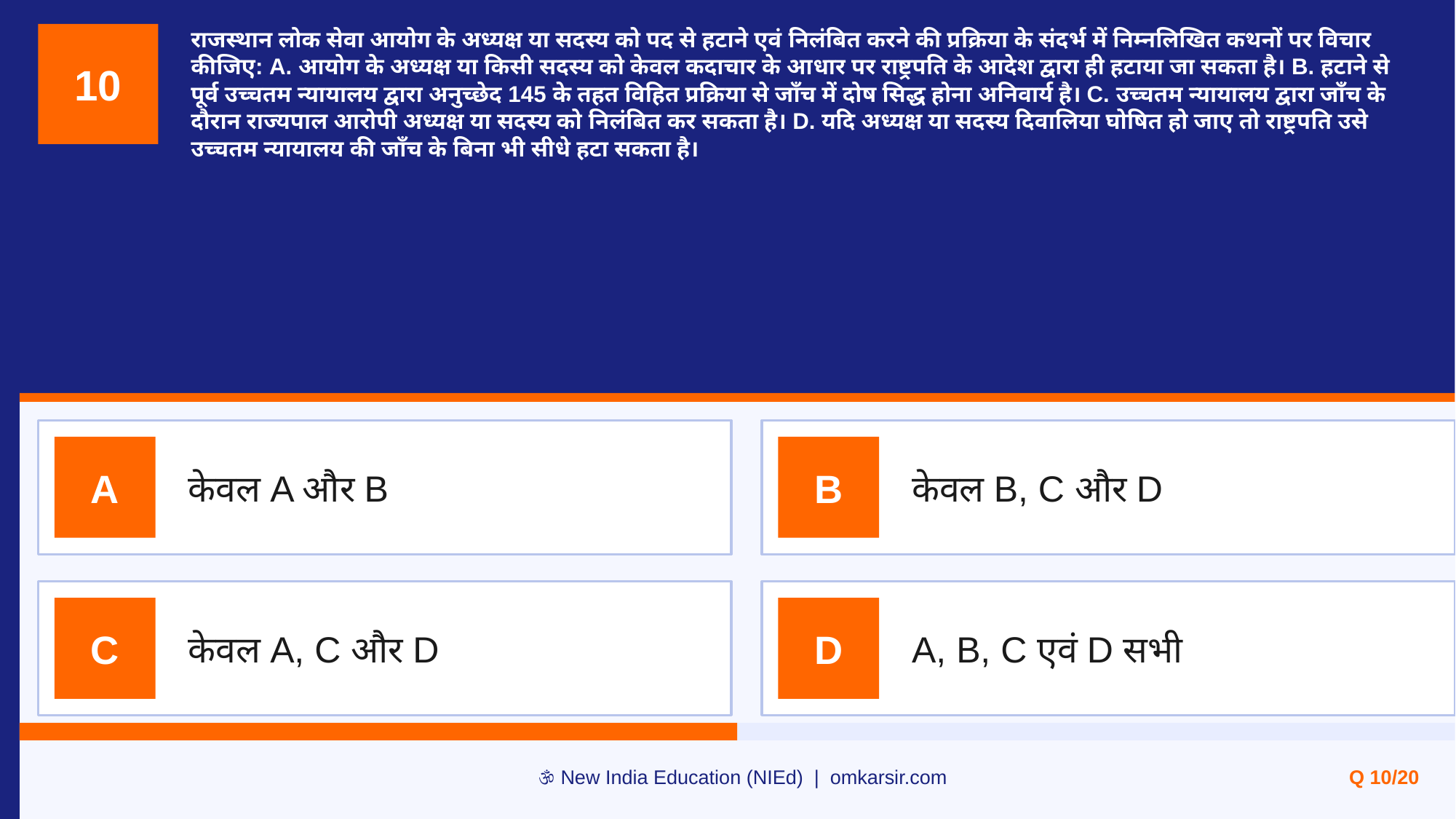

राजस्थान लोक सेवा आयोग के अध्यक्ष या सदस्य को पद से हटाने एवं निलंबित करने की प्रक्रिया के संदर्भ में निम्नलिखित कथनों पर विचार कीजिए: A. आयोग के अध्यक्ष या किसी सदस्य को केवल कदाचार के आधार पर राष्ट्रपति के आदेश द्वारा ही हटाया जा सकता है। B. हटाने से पूर्व उच्चतम न्यायालय द्वारा अनुच्छेद 145 के तहत विहित प्रक्रिया से जाँच में दोष सिद्ध होना अनिवार्य है। C. उच्चतम न्यायालय द्वारा जाँच के दौरान राज्यपाल आरोपी अध्यक्ष या सदस्य को निलंबित कर सकता है। D. यदि अध्यक्ष या सदस्य दिवालिया घोषित हो जाए तो राष्ट्रपति उसे उच्चतम न्यायालय की जाँच के बिना भी सीधे हटा सकता है।
10

केवल A और B
केवल B, C और D
A
B

केवल A, C और D
A, B, C एवं D सभी
C
D

🕉️ New India Education (NIEd)  |  omkarsir.com
Q 10/20